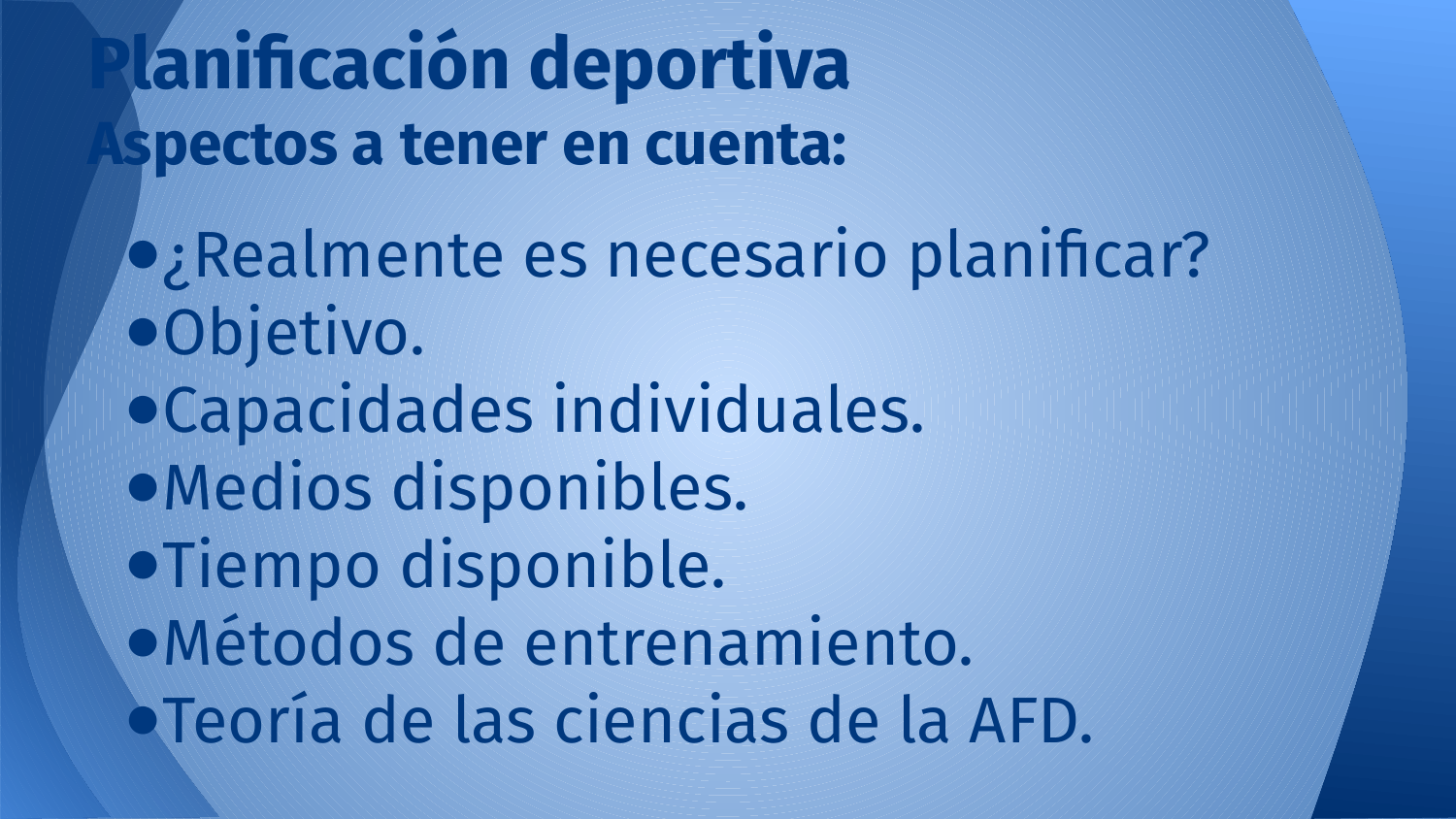

# Planificación deportiva
Aspectos a tener en cuenta:
¿Realmente es necesario planificar?
Objetivo.
Capacidades individuales.
Medios disponibles.
Tiempo disponible.
Métodos de entrenamiento.
Teoría de las ciencias de la AFD.